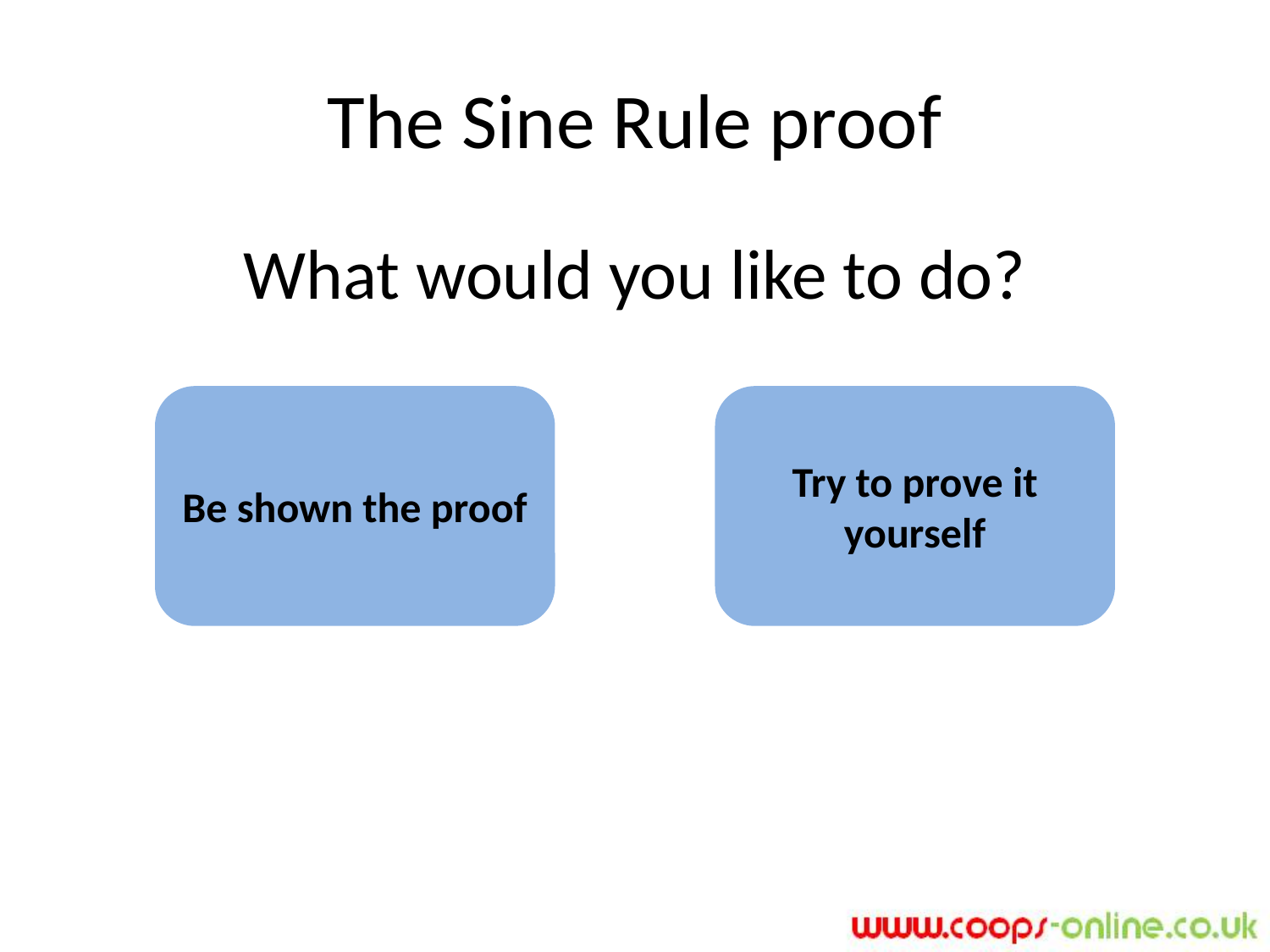

# The Sine Rule proof
What would you like to do?
Be shown the proof
Try to prove it yourself